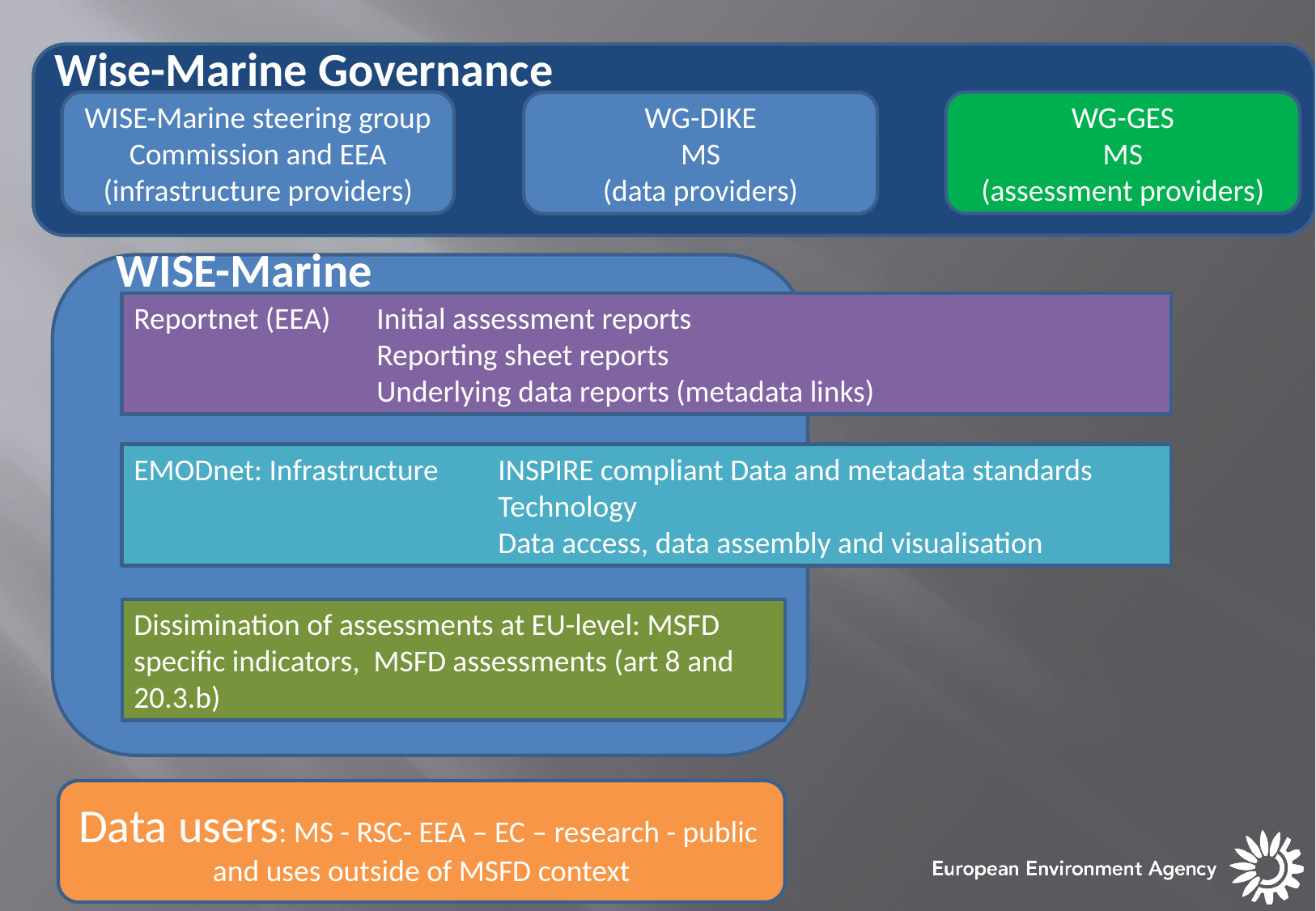

Wise-Marine Governance

WISE-Marine steering group Commission and EEA
(infrastructure providers)
WG-GES
MS
(assessment providers)
WG-DIKE
MS
(data providers)
    WISE-Marine

Reportnet (EEA) 	Initial assessment reports
		Reporting sheet reports
		Underlying data reports (metadata links)
EMODnet: Infrastructure 	INSPIRE compliant Data and metadata standards
			Technology
			Data access, data assembly and visualisation
Dissimination of assessments at EU-level: MSFD specific indicators,  MSFD assessments (art 8 and 20.3.b)
Data users: MS - RSC- EEA – EC – research - public
and uses outside of MSFD context